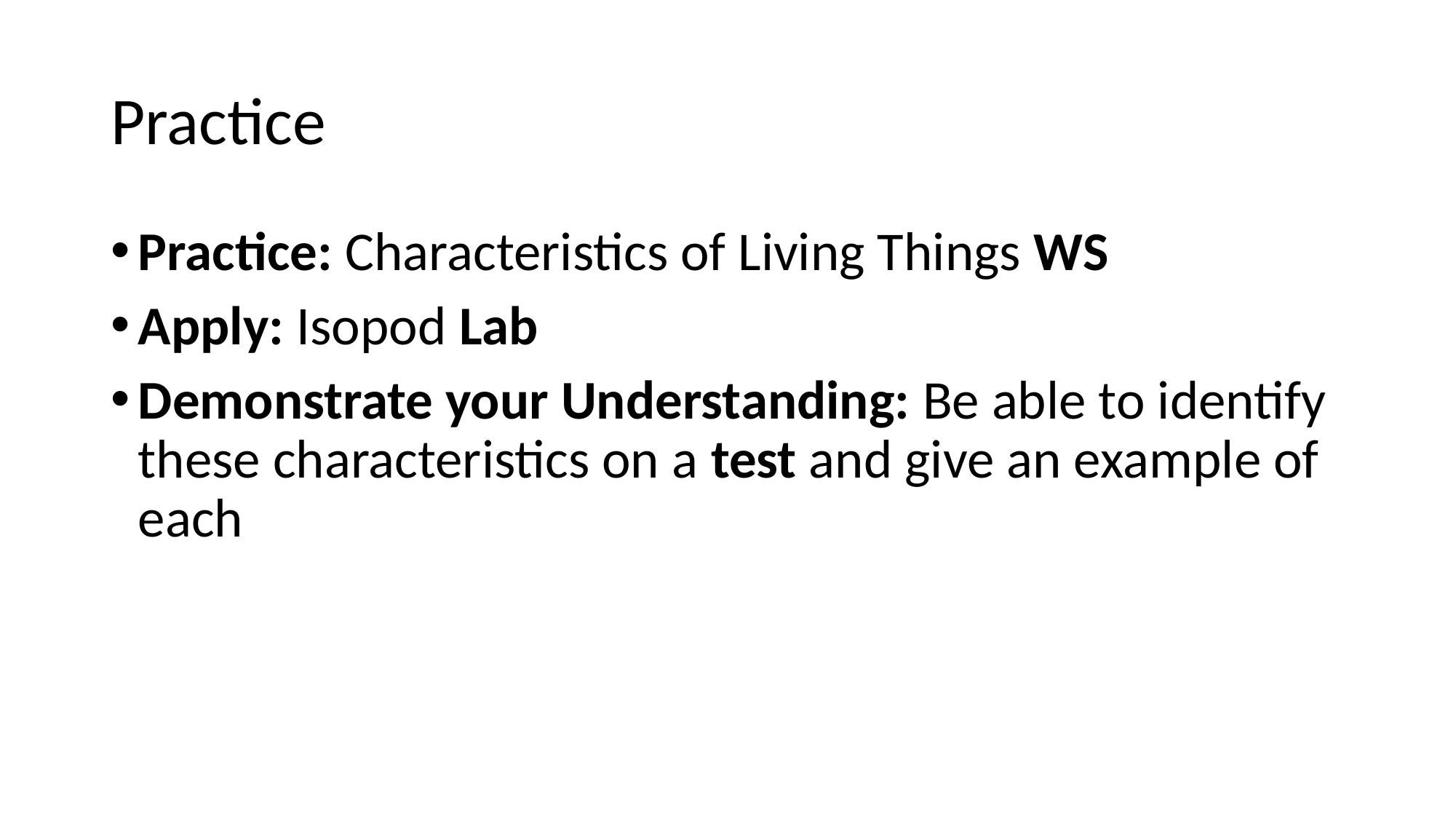

# Practice
Practice: Characteristics of Living Things WS
Apply: Isopod Lab
Demonstrate your Understanding: Be able to identify these characteristics on a test and give an example of each